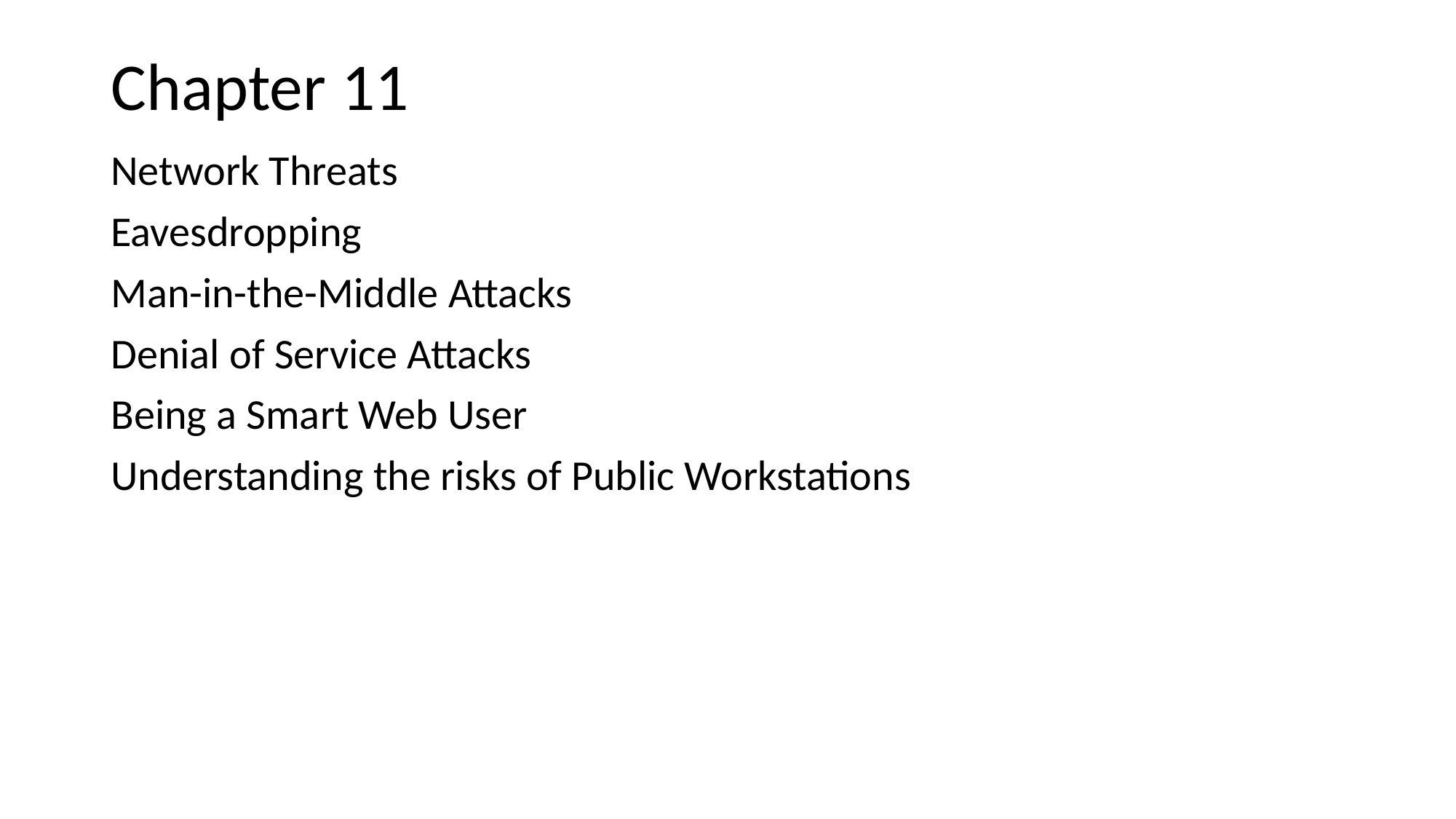

# Chapter 11
Network Threats
Eavesdropping
Man-in-the-Middle Attacks
Denial of Service Attacks
Being a Smart Web User
Understanding the risks of Public Workstations